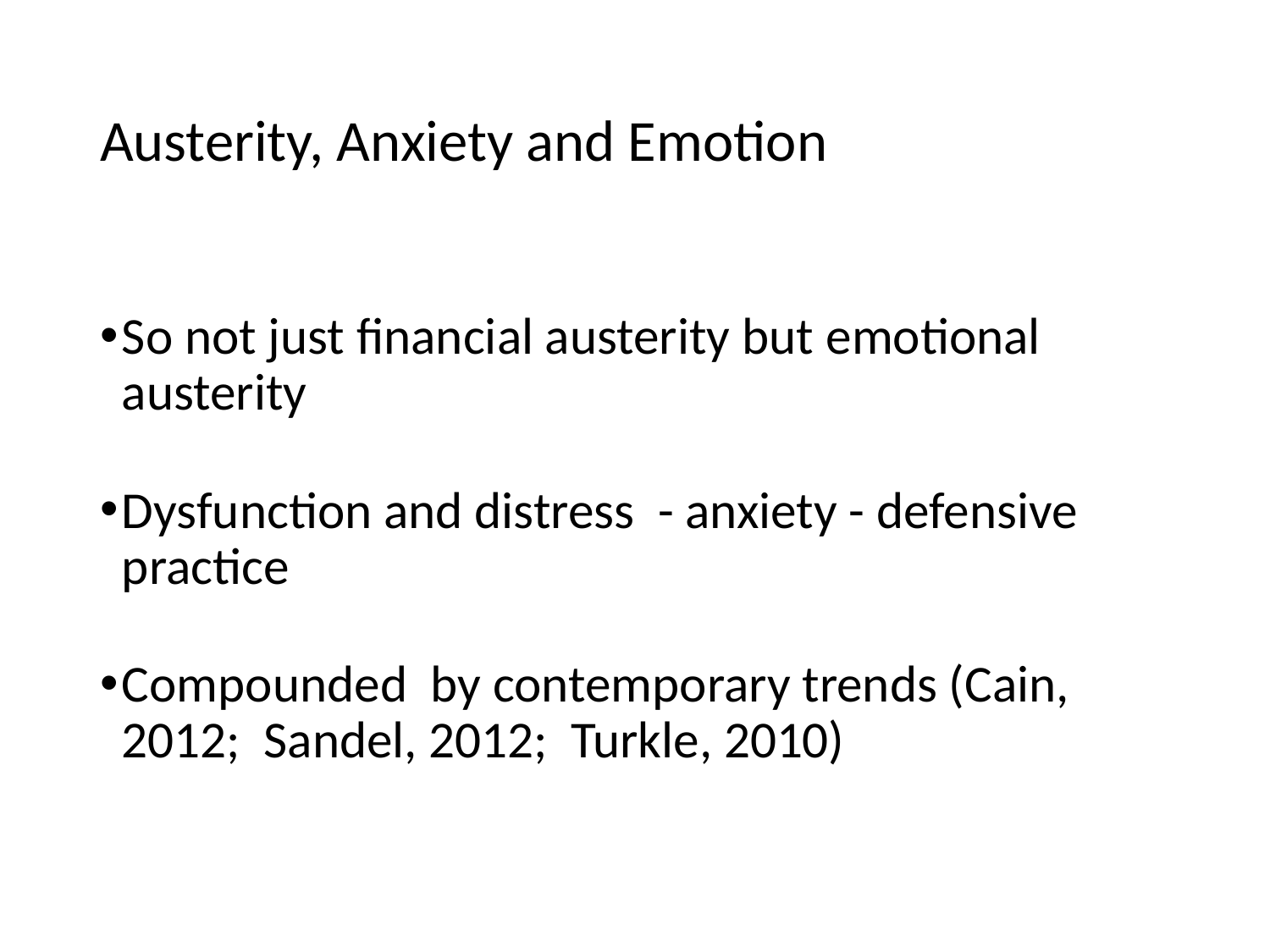

# Austerity, Anxiety and Emotion

So not just financial austerity but emotional austerity

Dysfunction and distress  - anxiety - defensive practice

Compounded  by contemporary trends (Cain, 2012;  Sandel, 2012;  Turkle, 2010)